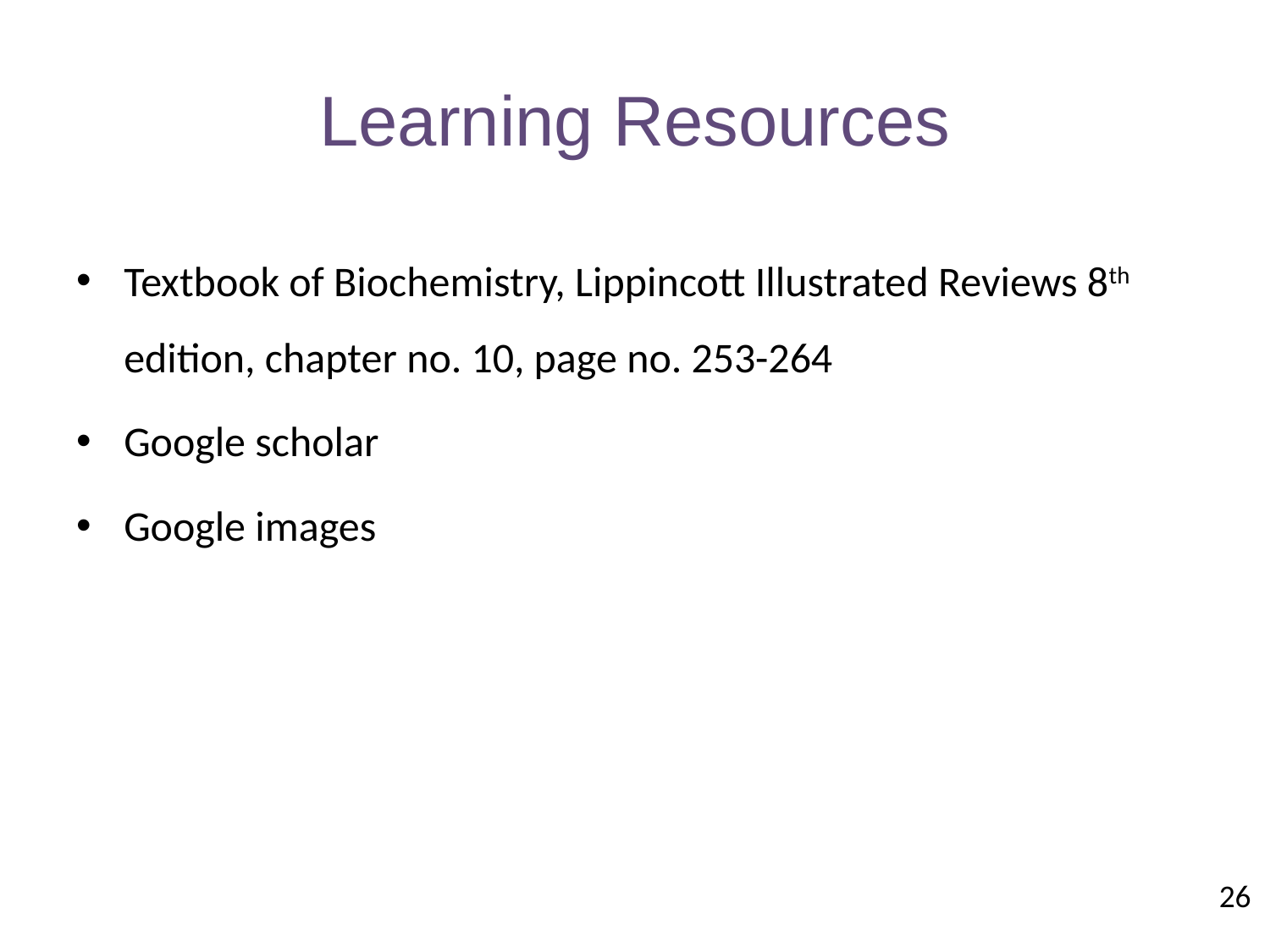

# Learning Resources
Textbook of Biochemistry, Lippincott Illustrated Reviews 8th edition, chapter no. 10, page no. 253-264
Google scholar
Google images

26